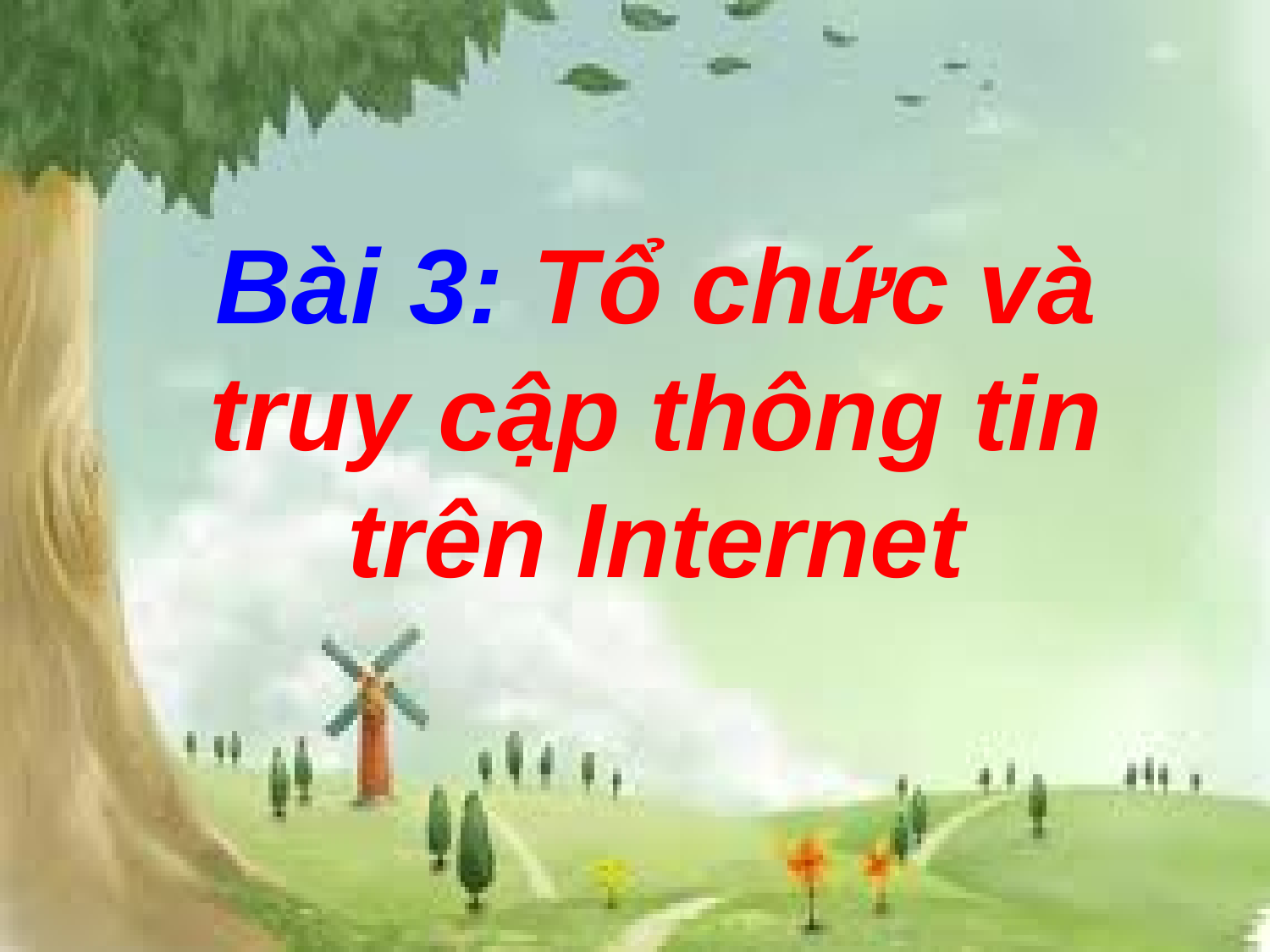

Bài 3: Tổ chức và truy cập thông tin trên Internet